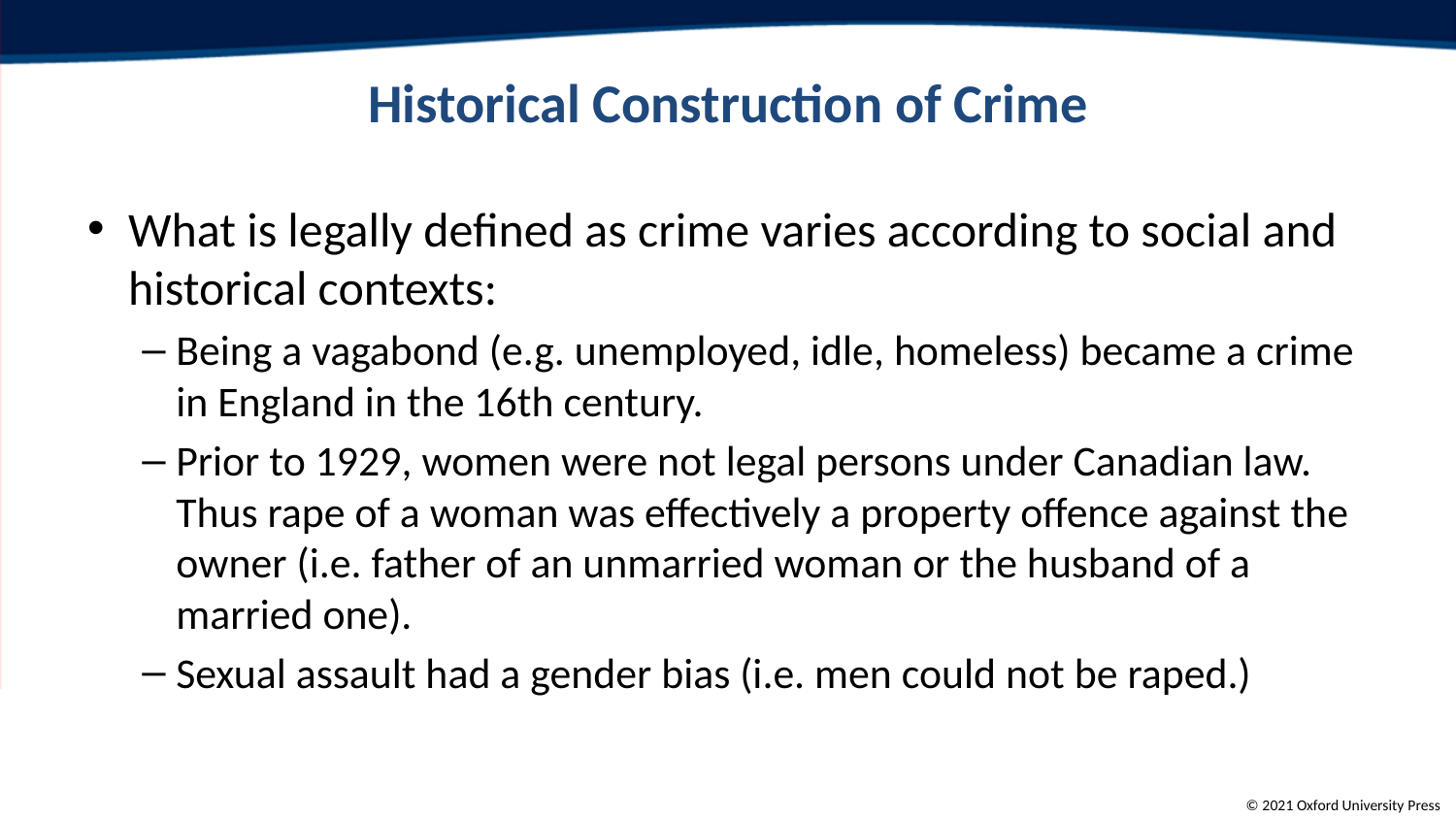

# Historical Construction of Crime
What is legally defined as crime varies according to social and historical contexts:
Being a vagabond (e.g. unemployed, idle, homeless) became a crime in England in the 16th century.
Prior to 1929, women were not legal persons under Canadian law. Thus rape of a woman was effectively a property offence against the owner (i.e. father of an unmarried woman or the husband of a married one).
Sexual assault had a gender bias (i.e. men could not be raped.)